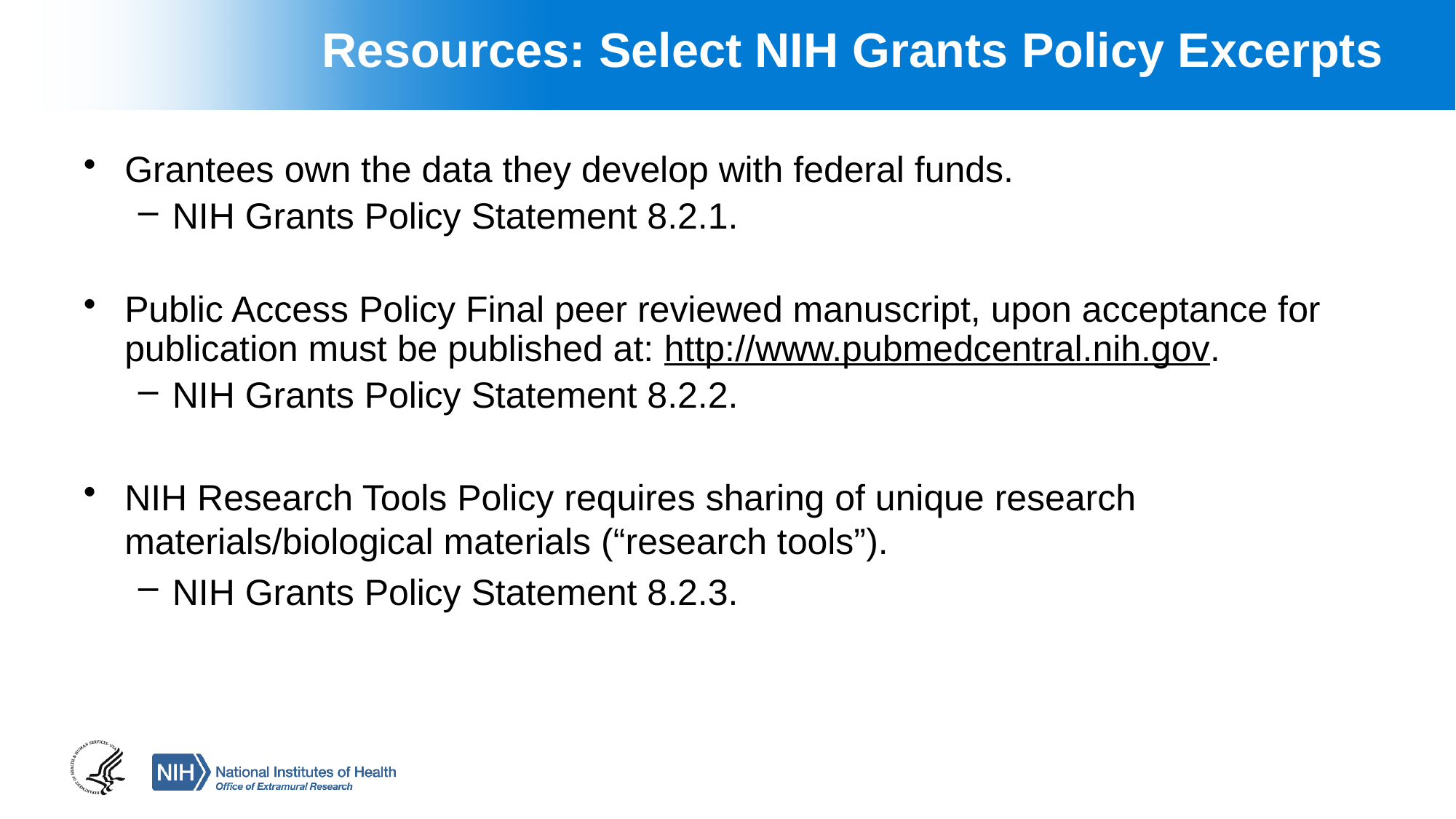

Resources: Select NIH Grants Policy Excerpts

Grantees own the data they develop with federal funds.
NIH Grants Policy Statement 8.2.1.

Public Access Policy Final peer reviewed manuscript, upon acceptance for publication must be published at: http://www.pubmedcentral.nih.gov.
NIH Grants Policy Statement 8.2.2.

NIH Research Tools Policy requires sharing of unique research materials/biological materials (“research tools”).
NIH Grants Policy Statement 8.2.3.